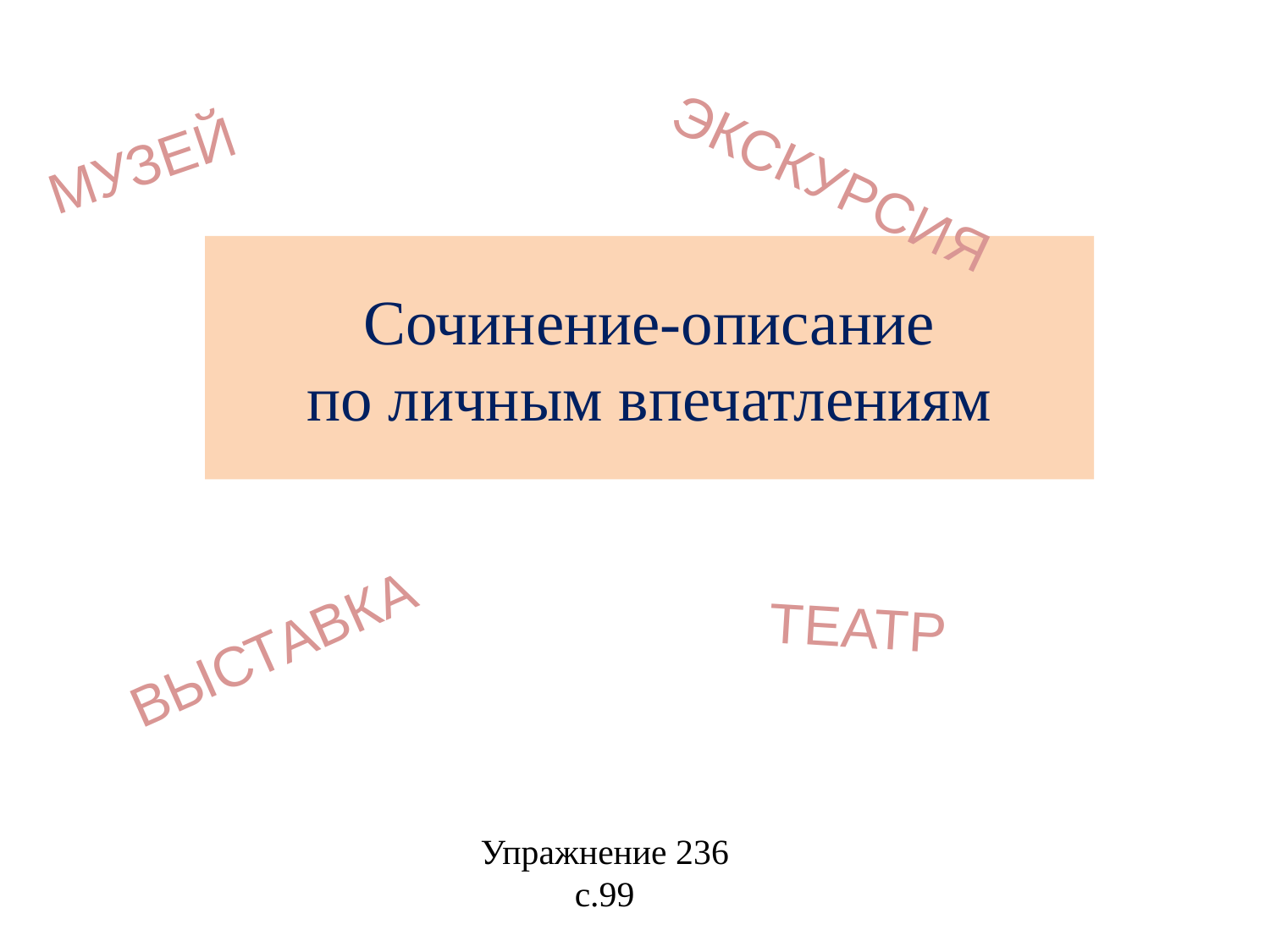

МУЗЕЙ
ЭКСКУРСИЯ
Сочинение-описание
по личным впечатлениям
ТЕАТР
ВЫСТАВКА
# Упражнение 236 с.99